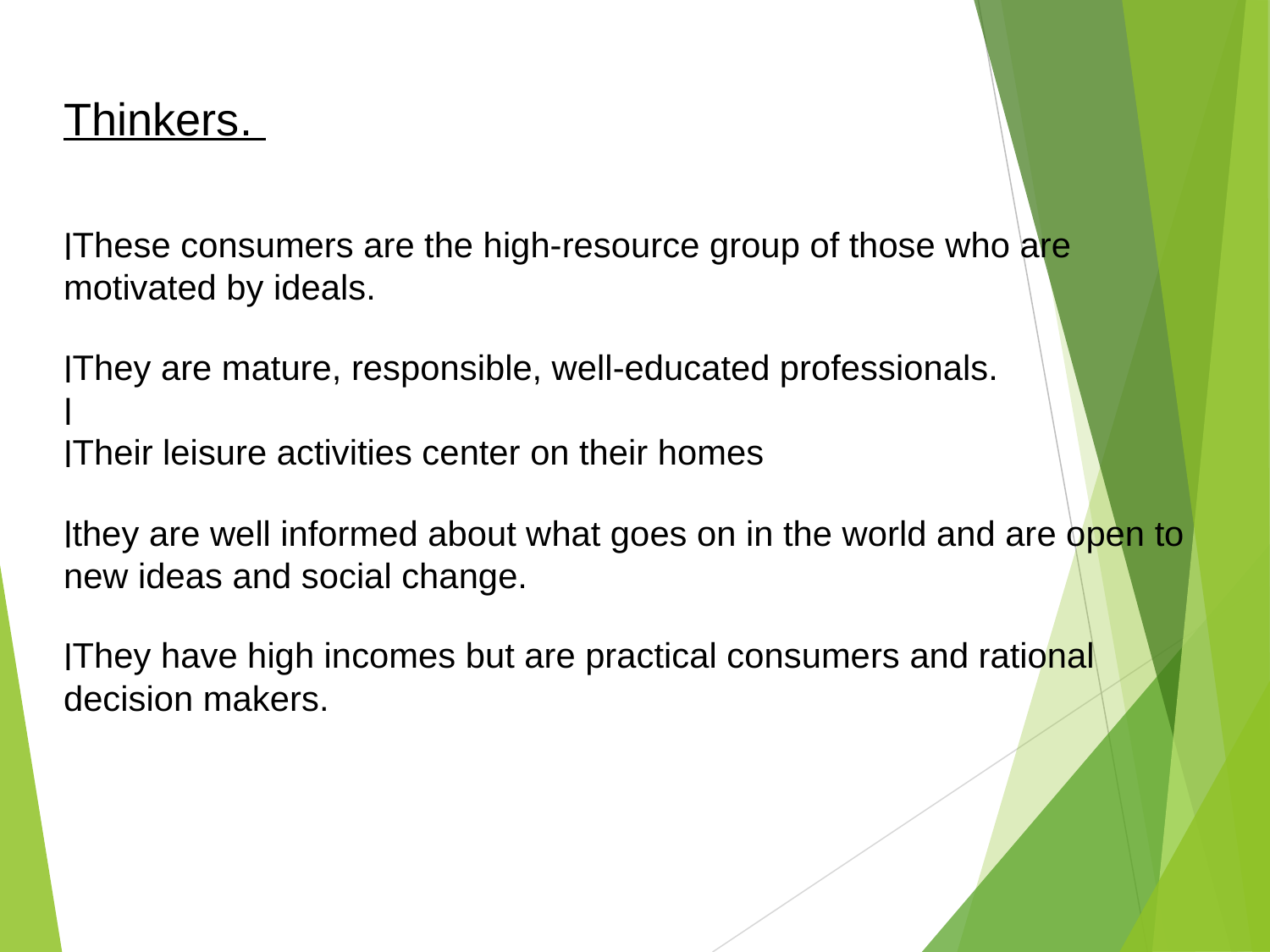

Thinkers.
These consumers are the high-resource group of those who are motivated by ideals.

They are mature, responsible, well-educated professionals.

Their leisure activities center on their homes

they are well informed about what goes on in the world and are open to new ideas and social change.

They have high incomes but are practical consumers and rational decision makers.